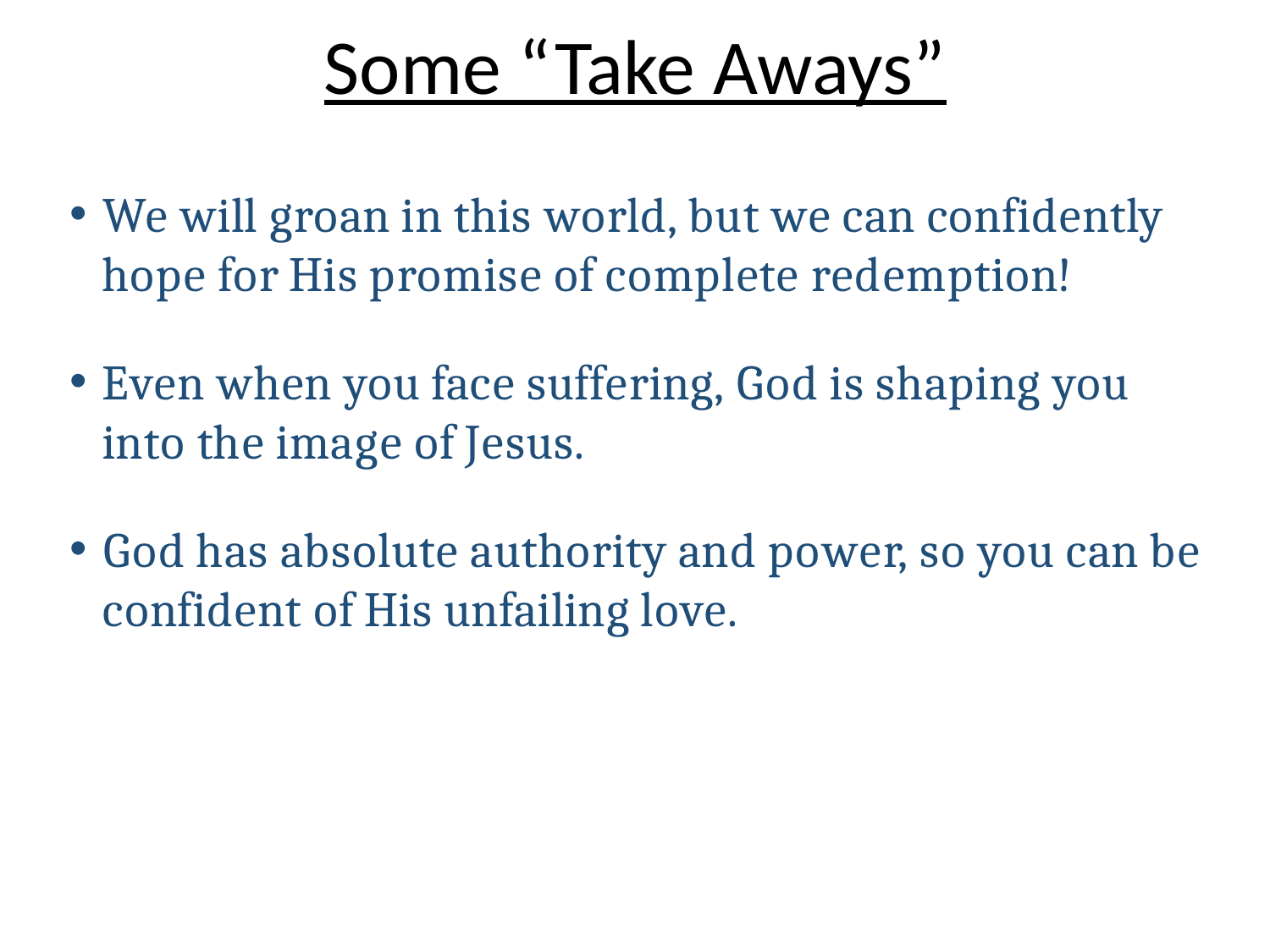

# Some “Take Aways”
We will groan in this world, but we can confidently hope for His promise of complete redemption!
Even when you face suffering, God is shaping you into the image of Jesus.
God has absolute authority and power, so you can be confident of His unfailing love.